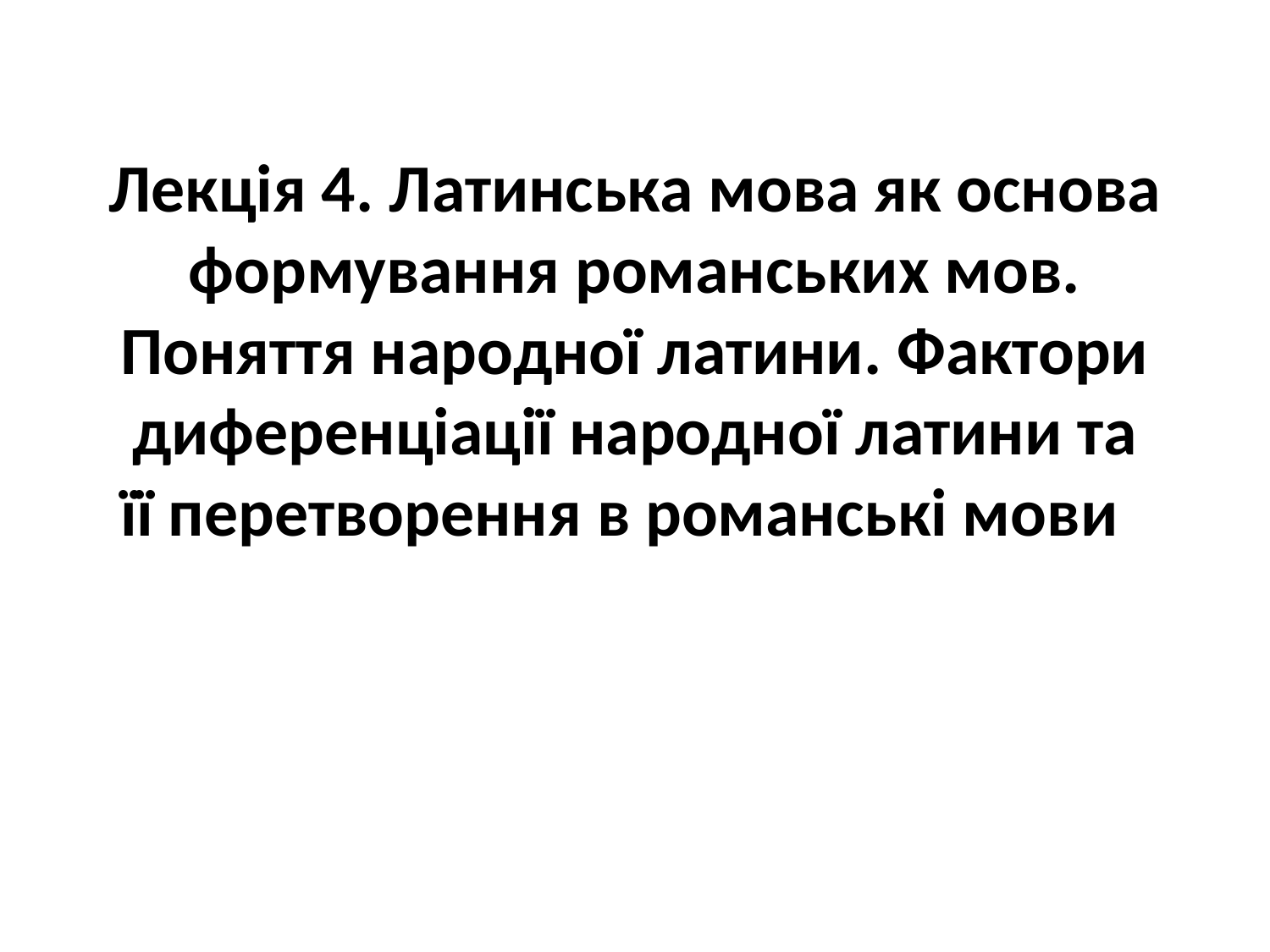

# Лекція 4. Латинська мова як основа формування романських мов. Поняття народної латини. Фактори диференціації народної латини та її перетворення в романські мови